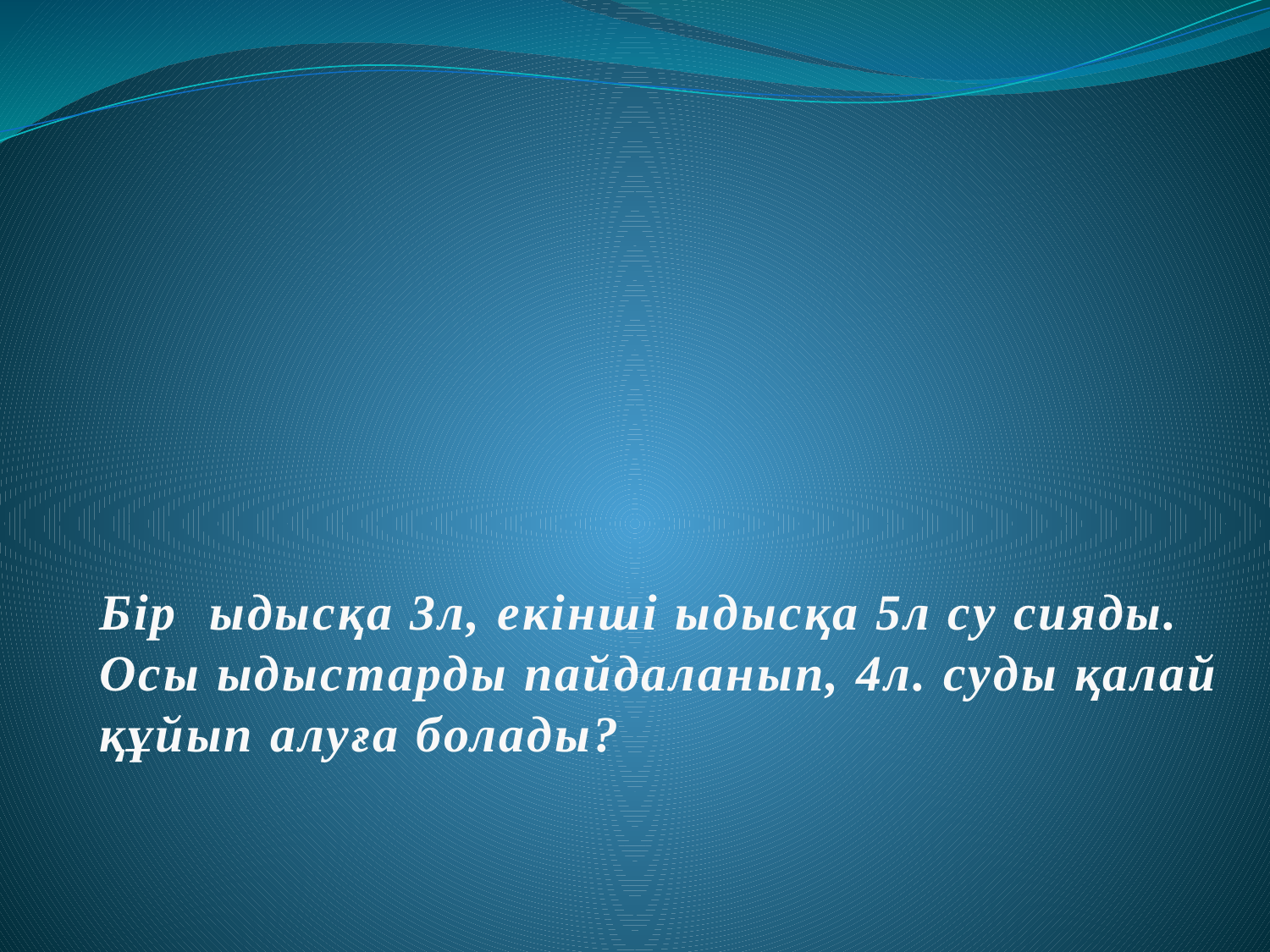

# Бір  ыдысқа 3л, екінші ыдысқа 5л су сияды. Осы ыдыстарды пайдаланып, 4л. суды қалай құйып алуға болады?